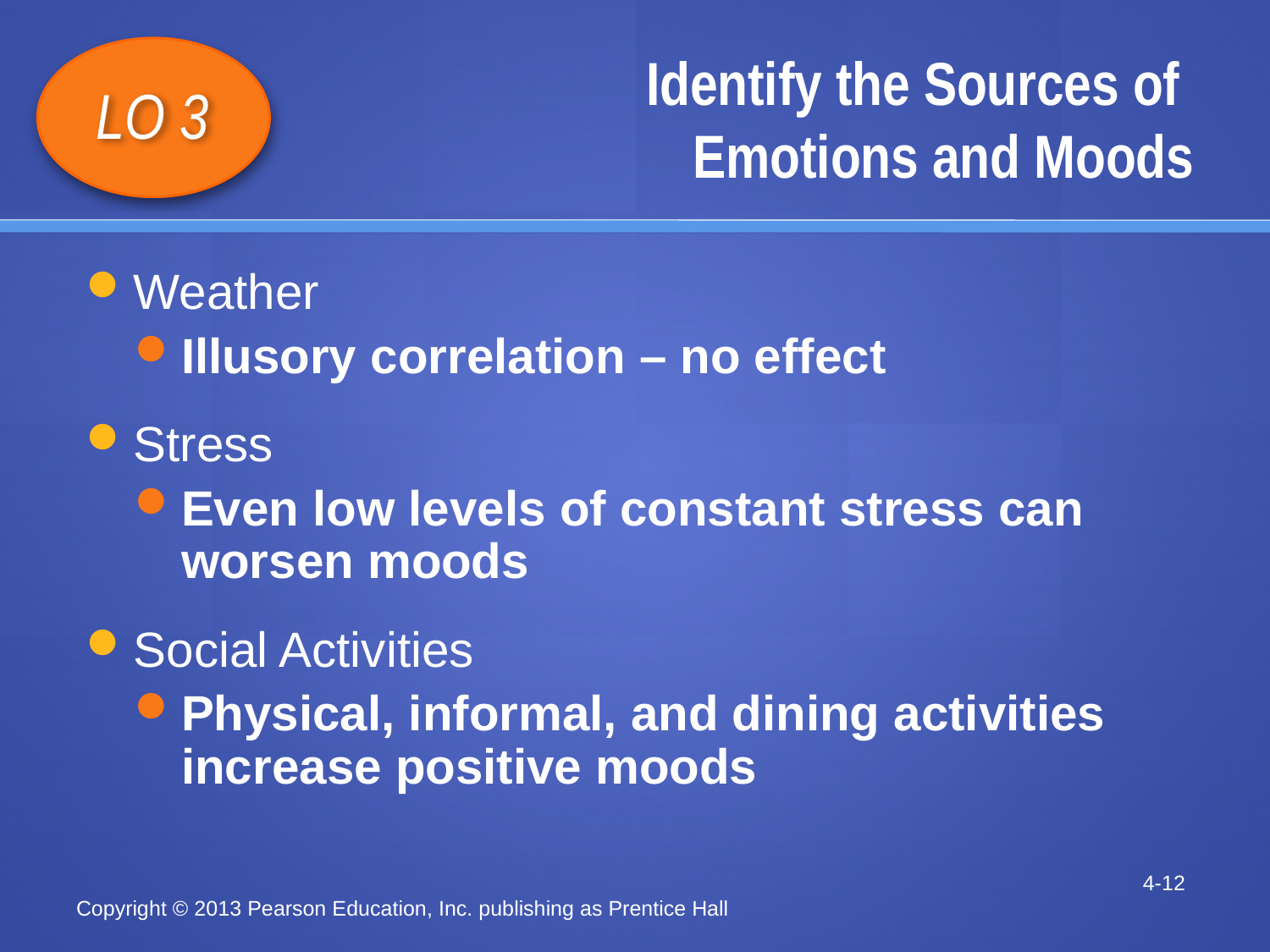

# Identify the Sources of Emotions and Moods
LO 3
Weather
Illusory correlation – no effect
Stress
Even low levels of constant stress can worsen moods
Social Activities
Physical, informal, and dining activities increase positive moods
4-12
Copyright © 2013 Pearson Education, Inc. publishing as Prentice Hall